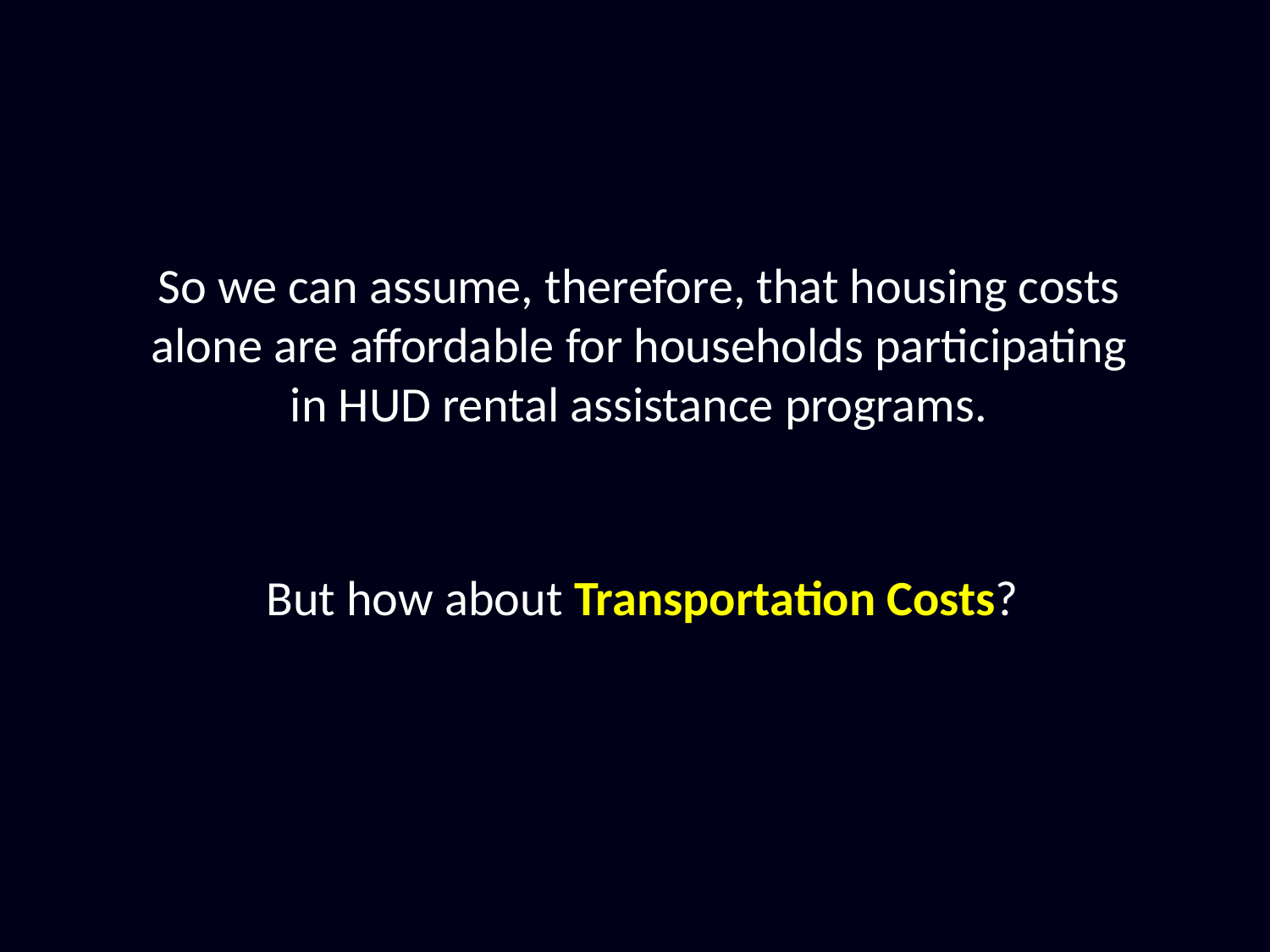

So we can assume, therefore, that housing costs alone are affordable for households participating in HUD rental assistance programs.
But how about Transportation Costs?